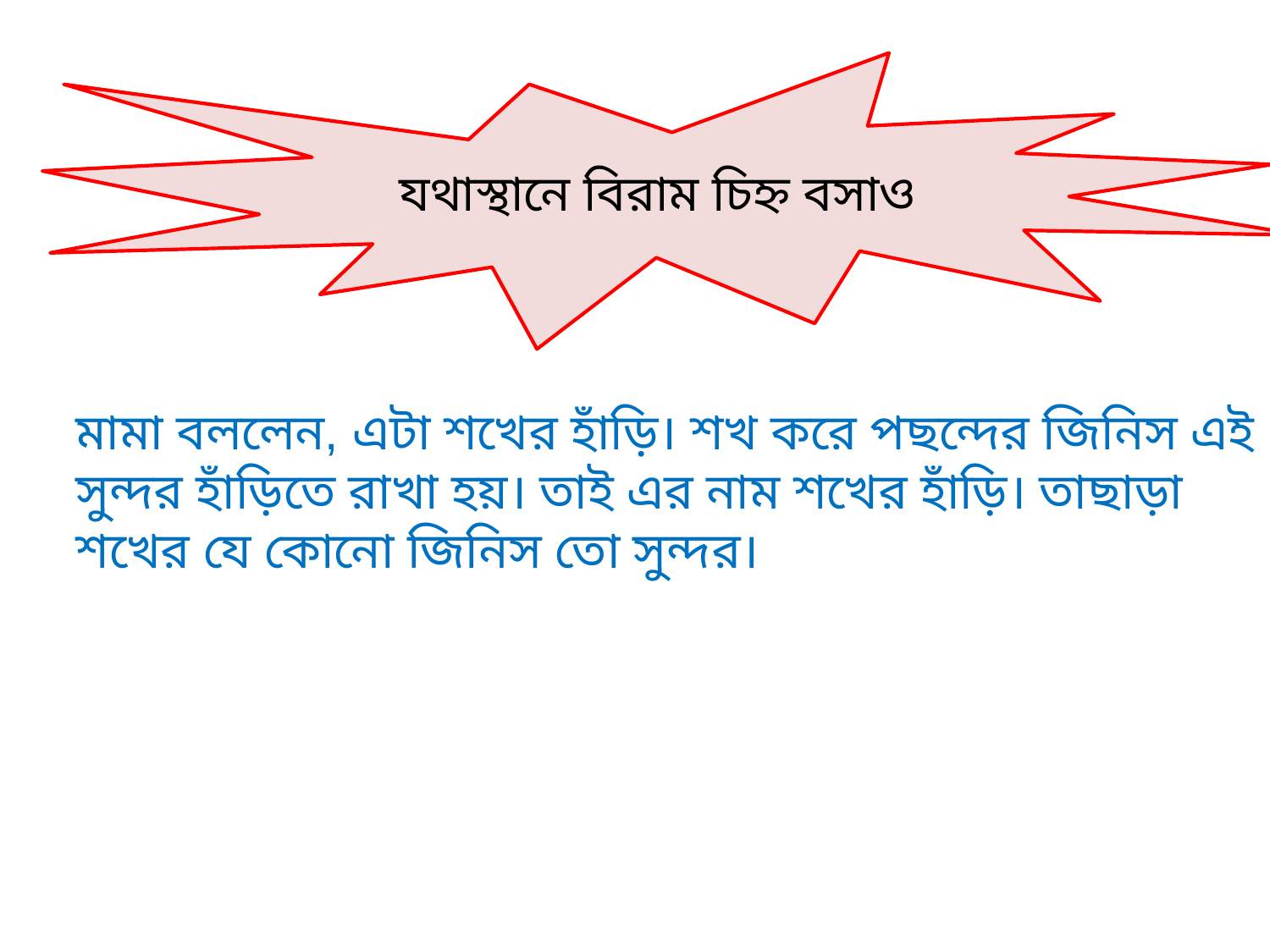

যথাস্থানে বিরাম চিহ্ন বসাও
মামা বললেন, এটা শখের হাঁড়ি। শখ করে পছন্দের জিনিস এই সুন্দর হাঁড়িতে রাখা হয়। তাই এর নাম শখের হাঁড়ি। তাছাড়া শখের যে কোনো জিনিস তো সুন্দর।